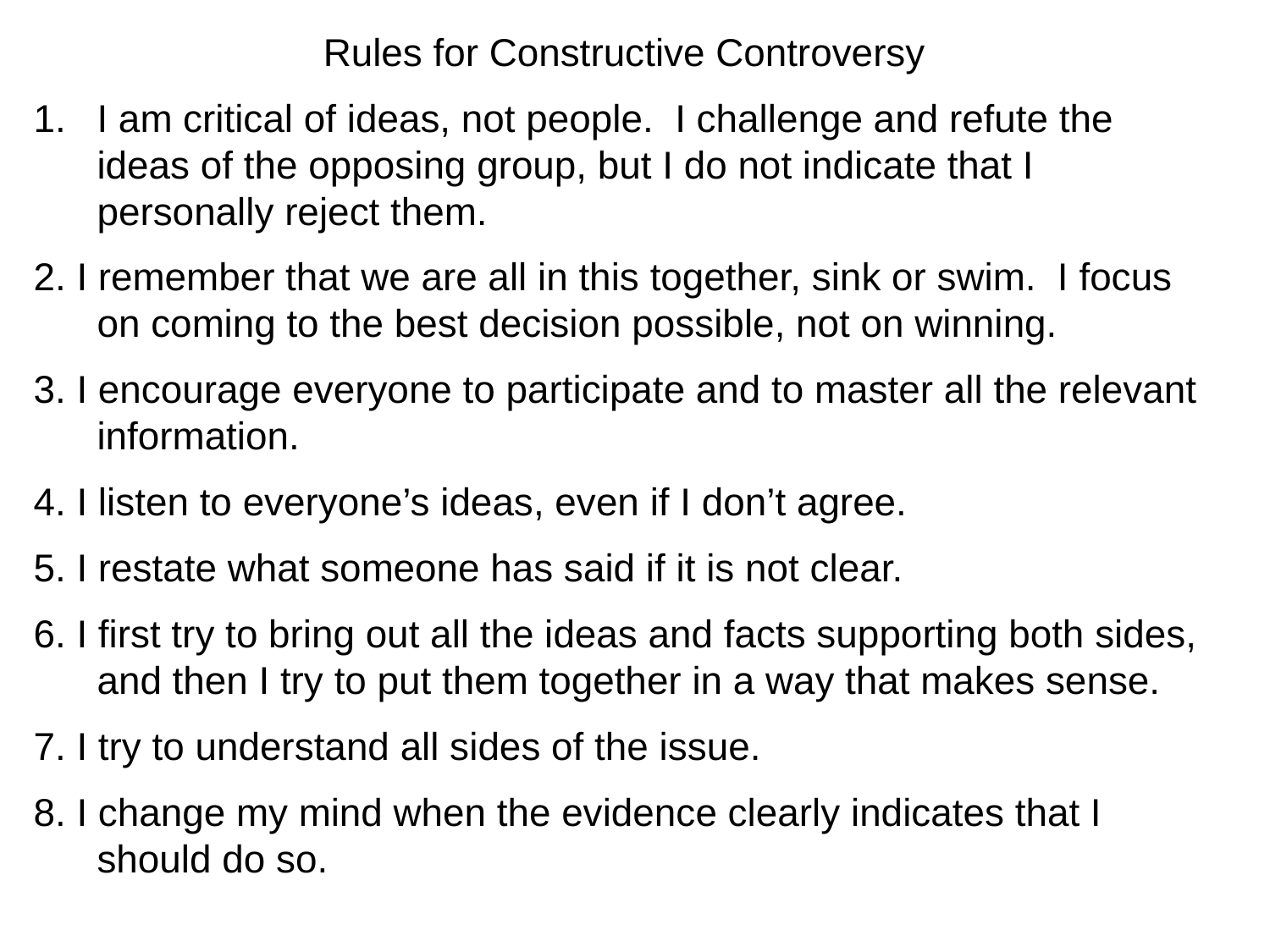

Rules for Constructive Controversy
I am critical of ideas, not people.  I challenge and refute the ideas of the opposing group, but I do not indicate that I personally reject them.
2. I remember that we are all in this together, sink or swim.  I focus on coming to the best decision possible, not on winning.
3. I encourage everyone to participate and to master all the relevant information.
4. I listen to everyone’s ideas, even if I don’t agree.
5. I restate what someone has said if it is not clear.
6. I first try to bring out all the ideas and facts supporting both sides, and then I try to put them together in a way that makes sense.
7. I try to understand all sides of the issue.
8. I change my mind when the evidence clearly indicates that I should do so.